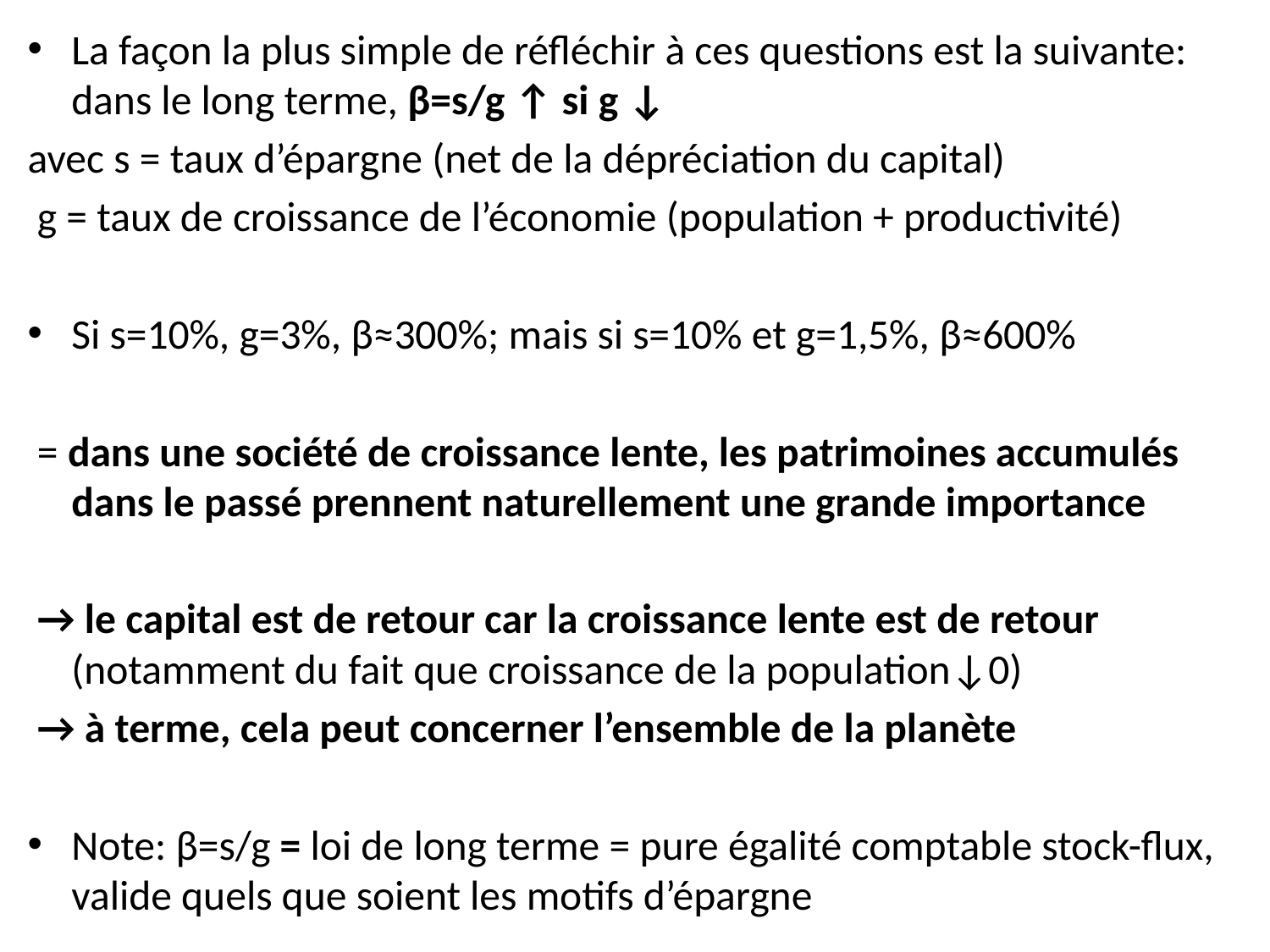

La façon la plus simple de réfléchir à ces questions est la suivante: dans le long terme, β=s/g ↑ si g ↓
avec s = taux d’épargne (net de la dépréciation du capital)
 g = taux de croissance de l’économie (population + productivité)

Si s=10%, g=3%, β≈300%; mais si s=10% et g=1,5%, β≈600%

 = dans une société de croissance lente, les patrimoines accumulés dans le passé prennent naturellement une grande importance

 → le capital est de retour car la croissance lente est de retour (notamment du fait que croissance de la population↓0)
 → à terme, cela peut concerner l’ensemble de la planète

Note: β=s/g = loi de long terme = pure égalité comptable stock-flux, valide quels que soient les motifs d’épargne